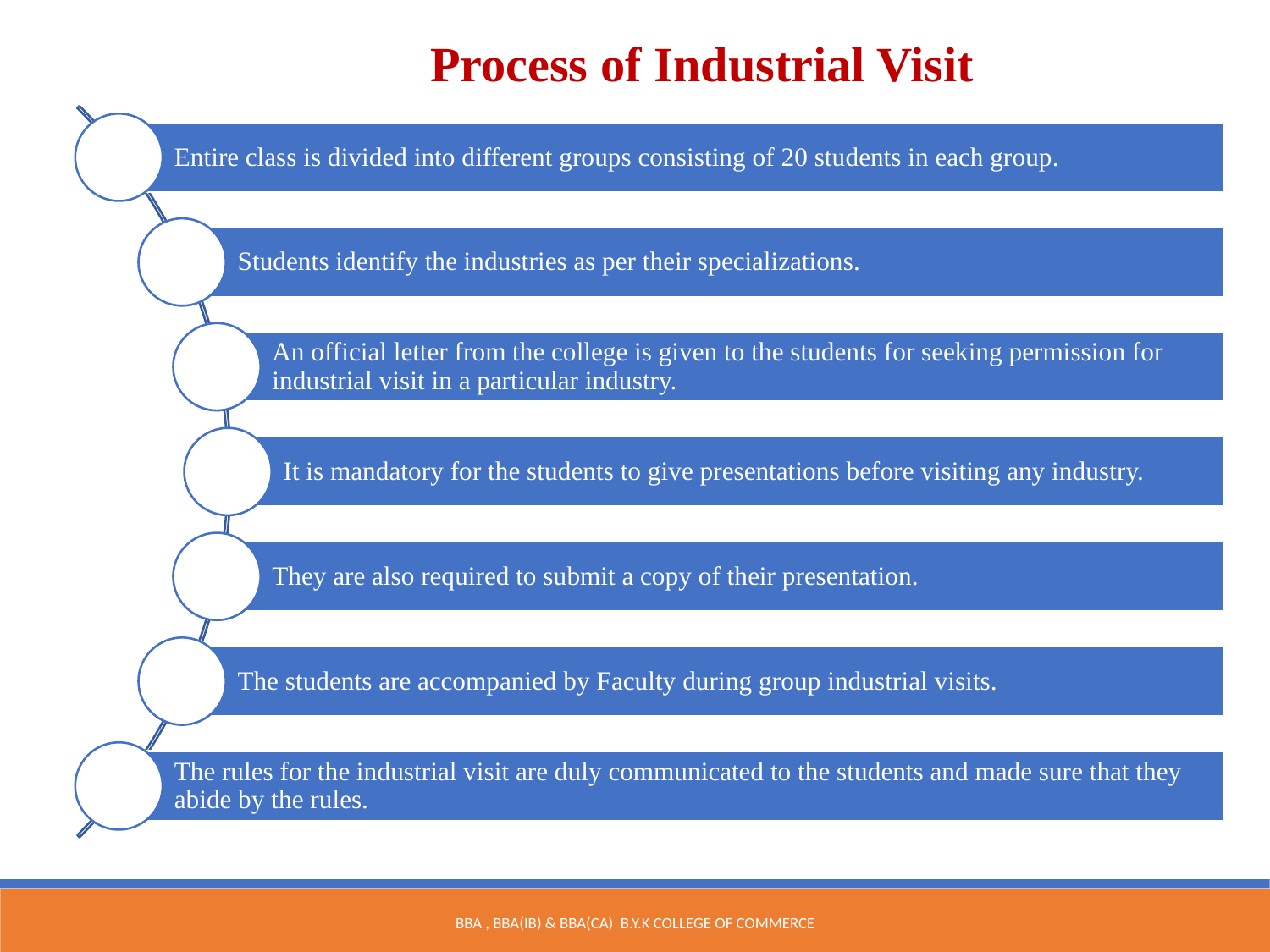

Process of Industrial Visit
Entire class is divided into different groups consisting of 20 students in each group.
Students identify the industries as per their specializations.
An official letter from the college is given to the students for seeking permission for industrial visit in a particular industry.
It is mandatory for the students to give presentations before visiting any industry.
They are also required to submit a copy of their presentation.
The students are accompanied by Faculty during group industrial visits.
The rules for the industrial visit are duly communicated to the students and made sure that they abide by the rules.
BBA , BBA(IB) & BBA(CA)  B.Y.K College of Commerce